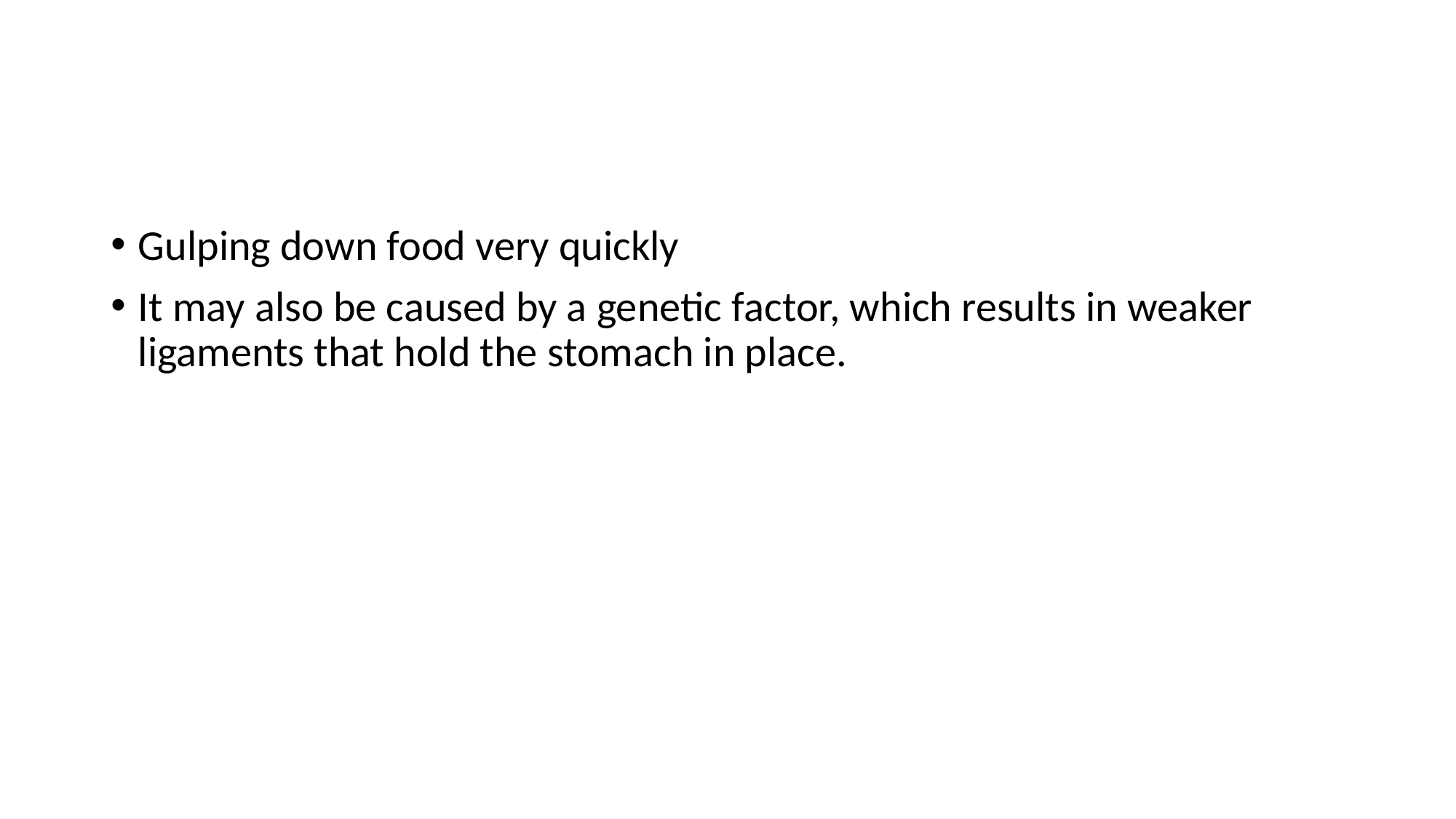

Gulping down food very quickly
It may also be caused by a genetic factor, which results in weaker ligaments that hold the stomach in place.